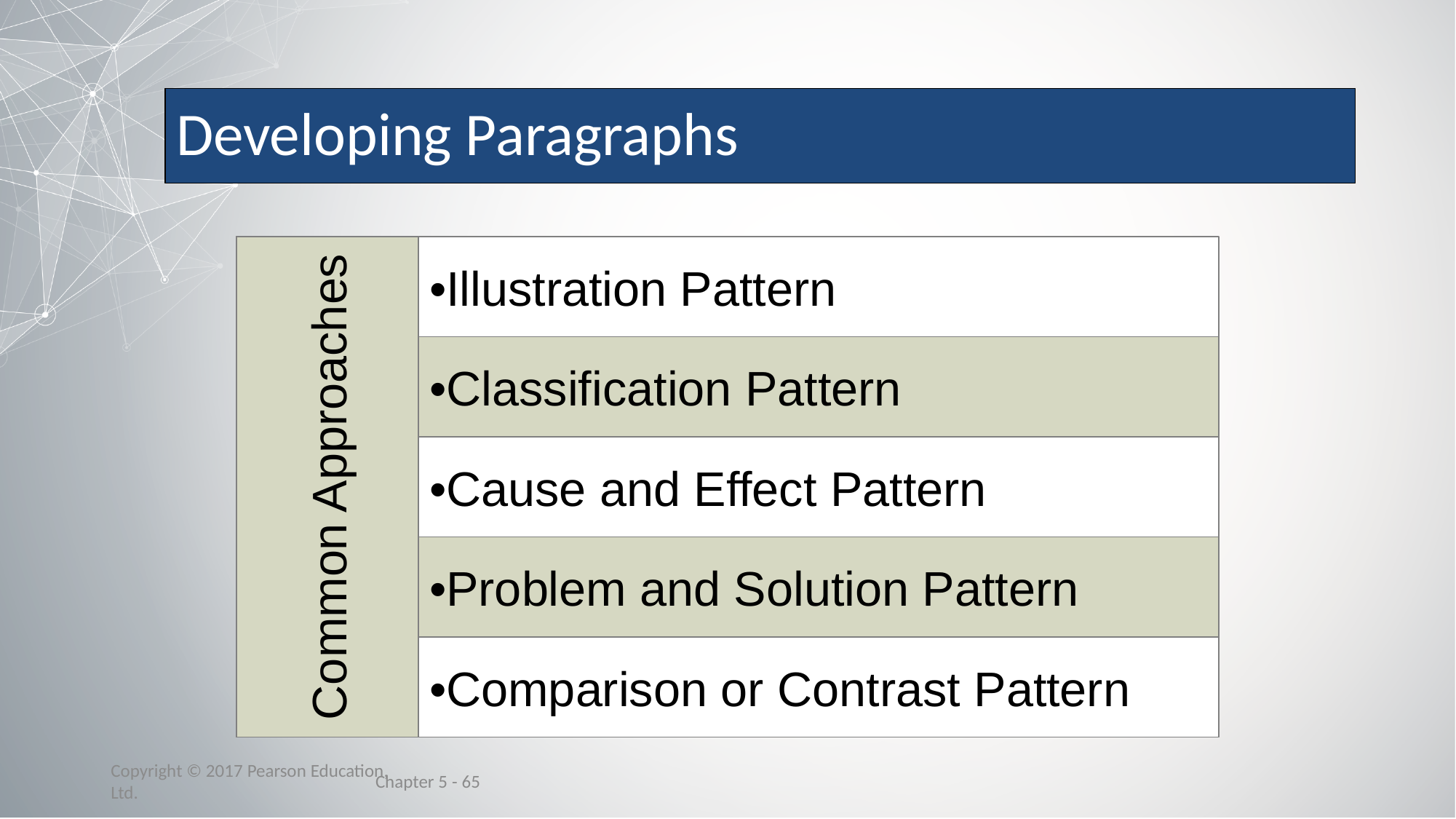

# Developing Paragraphs
•Illustration Pattern
•Classification Pattern
Common Approaches
•Cause and Effect Pattern
•Problem and Solution Pattern
•Comparison or Contrast Pattern

Chapter 5 - 65
Copyright © 2017 Pearson Education, Ltd.